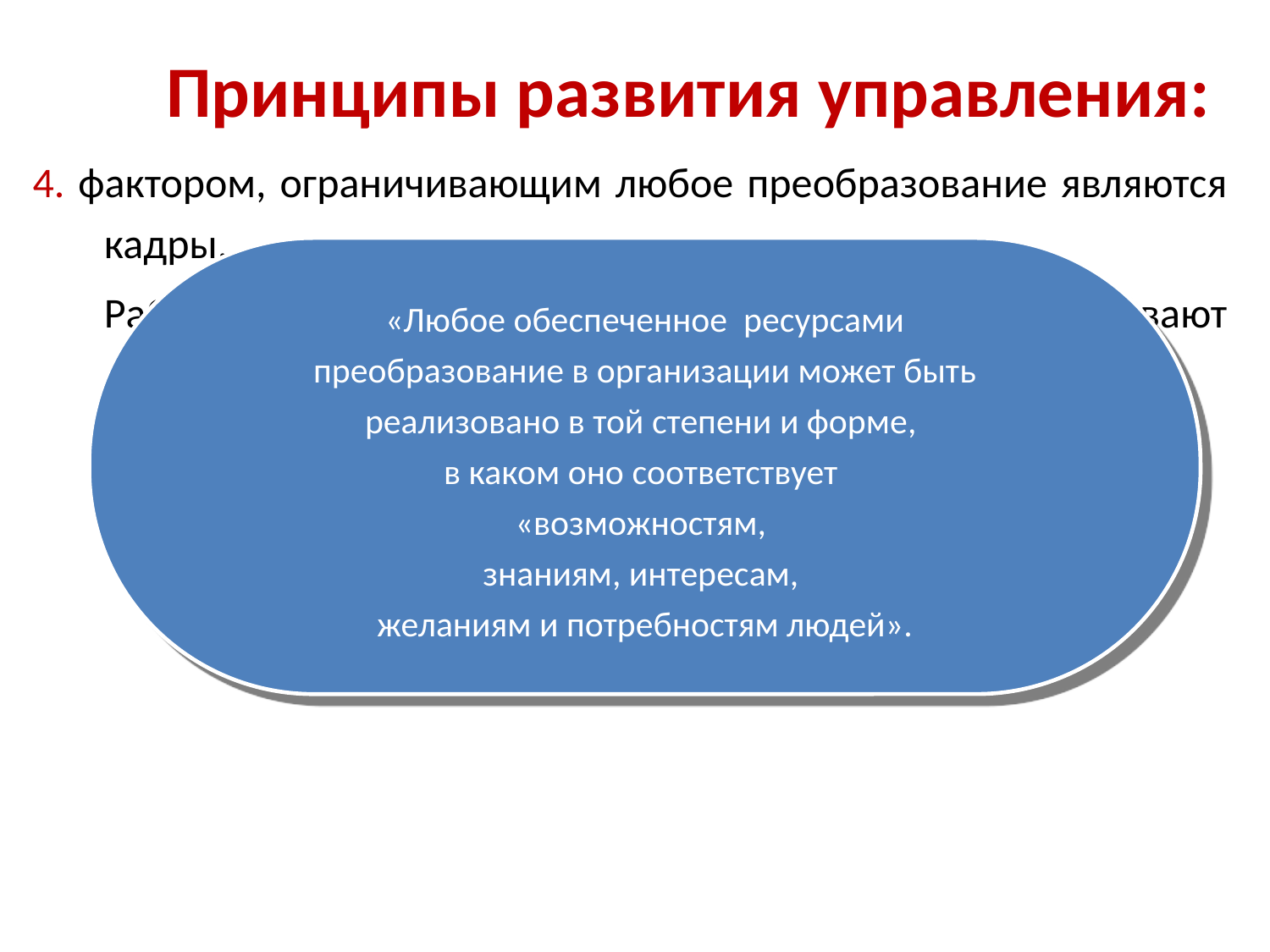

# Принципы развития управления:
4. фактором, ограничивающим любое преобразование являются кадры.
	Работники инициируют, но они же и сдерживают организационное развитие.

«Любое обеспеченное  ресурсами
преобразование в организации может быть
реализовано в той степени и форме,
в каком оно соответствует
«возможностям,
знаниям, интересам,
желаниям и потребностям людей».